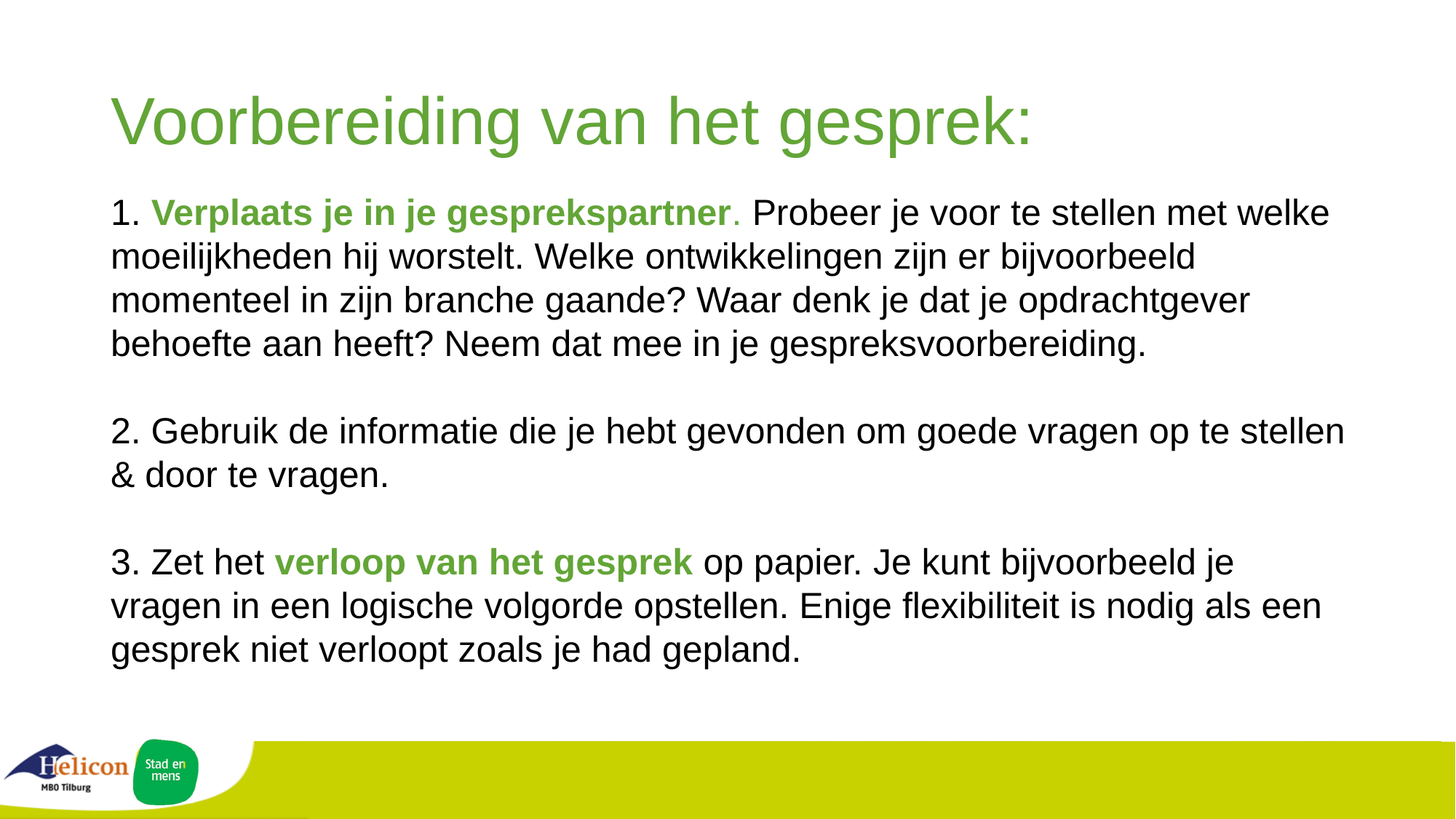

# Voorbereiding van het gesprek:
1. Verplaats je in je gesprekspartner. Probeer je voor te stellen met welke moeilijkheden hij worstelt. Welke ontwikkelingen zijn er bijvoorbeeld momenteel in zijn branche gaande? Waar denk je dat je opdrachtgever behoefte aan heeft? Neem dat mee in je gespreksvoorbereiding.

2. Gebruik de informatie die je hebt gevonden om goede vragen op te stellen & door te vragen.

3. Zet het verloop van het gesprek op papier. Je kunt bijvoorbeeld je vragen in een logische volgorde opstellen. Enige flexibiliteit is nodig als een gesprek niet verloopt zoals je had gepland.